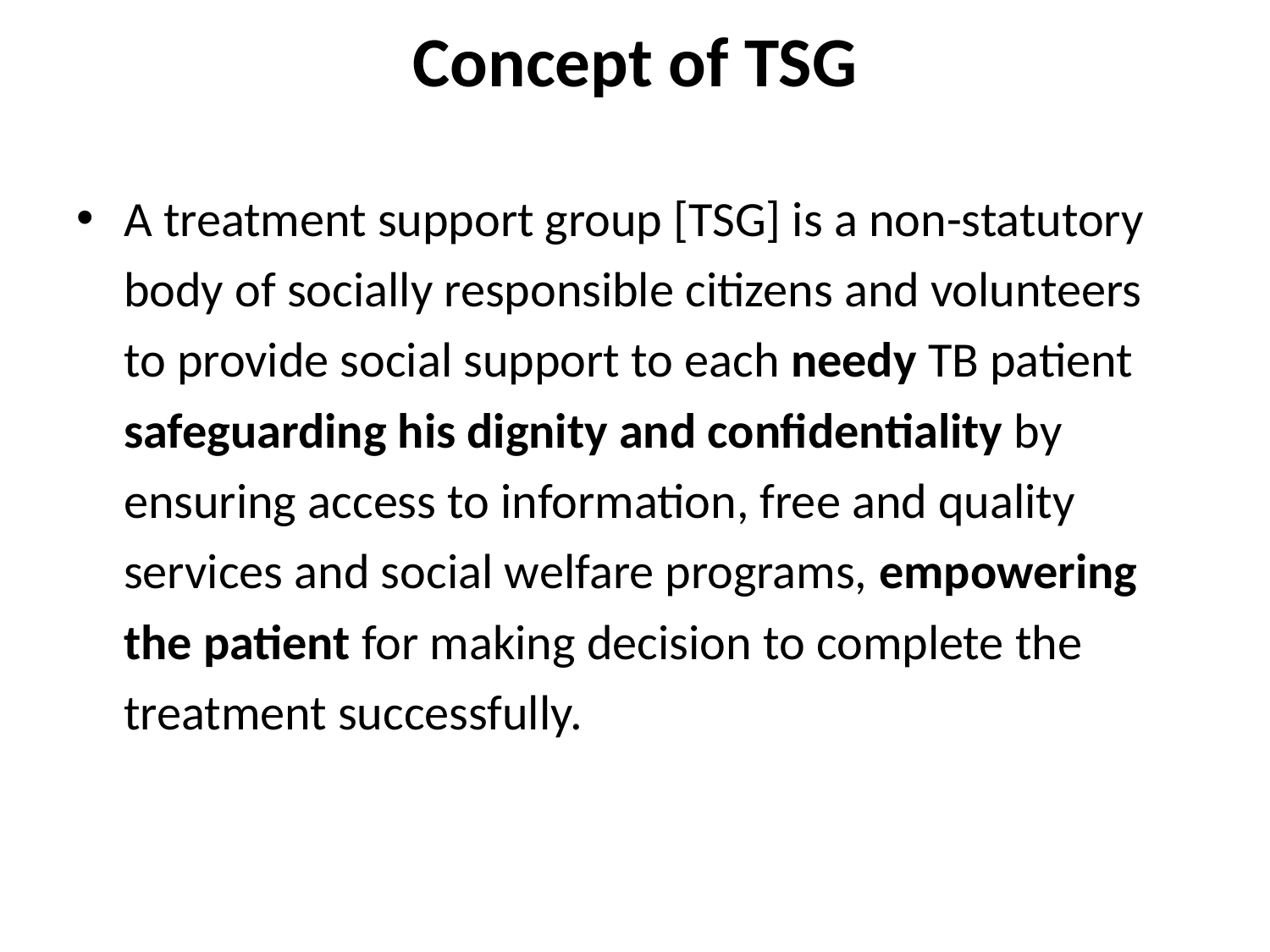

# Concept of TSG
A treatment support group [TSG] is a non-statutory body of socially responsible citizens and volunteers to provide social support to each needy TB patient safeguarding his dignity and confidentiality by ensuring access to information, free and quality services and social welfare programs, empowering the patient for making decision to complete the treatment successfully.